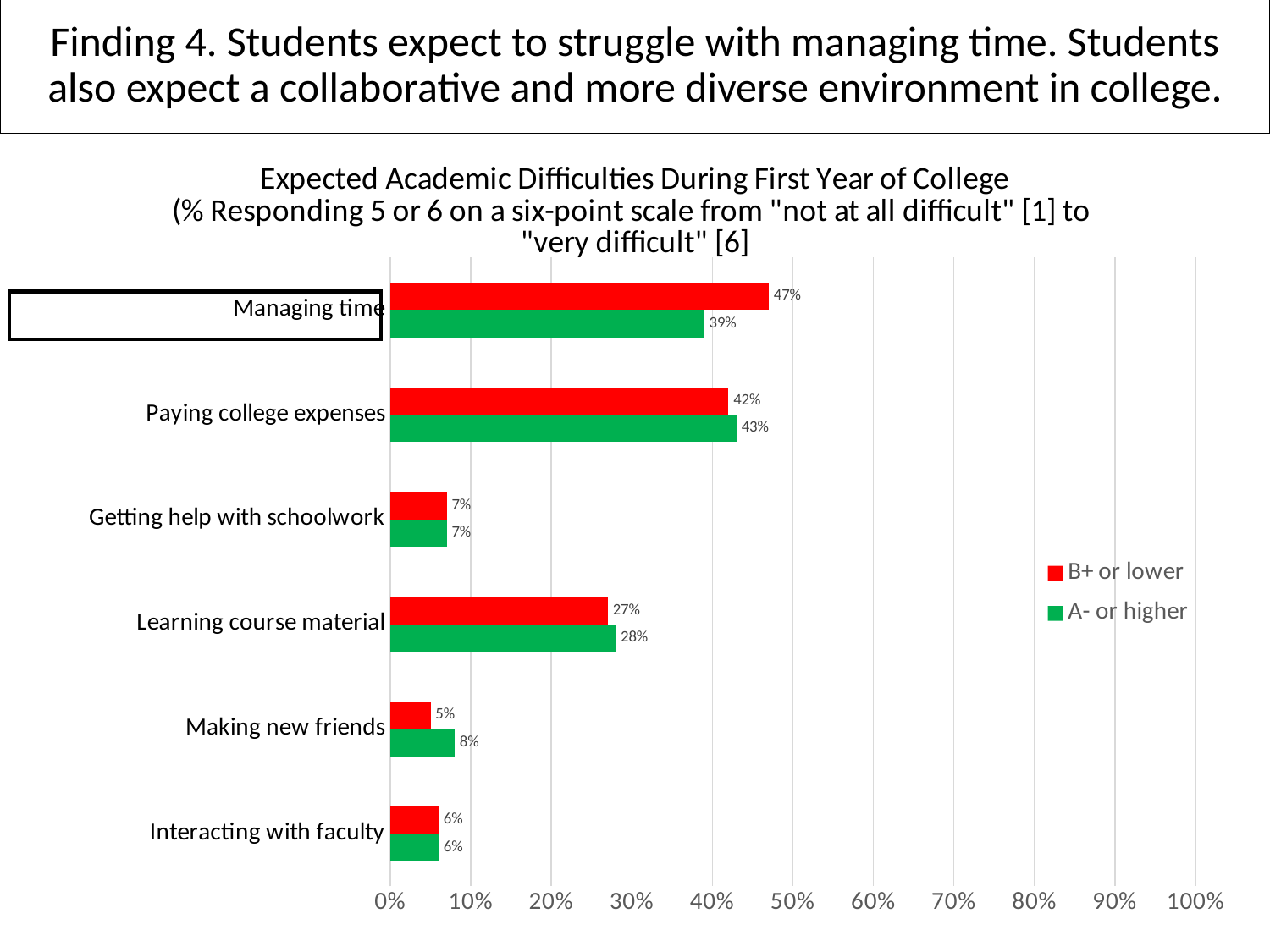

# Finding 4. Students expect to struggle with managing time. Students also expect a collaborative and more diverse environment in college.

### Chart: Expected Academic Difficulties During First Year of College
(% Responding 5 or 6 on a six-point scale from "not at all difficult" [1] to
"very difficult" [6]

| Category |  |  |
|---|---|---|
| Interacting with faculty | 0.06 | 0.06 |
| Making new friends | 0.08 | 0.05 |
| Learning course material | 0.28 | 0.27 |
| Getting help with schoolwork | 0.07 | 0.07 |
| Paying college expenses | 0.43 | 0.42 |
| Managing time | 0.39 | 0.47 |